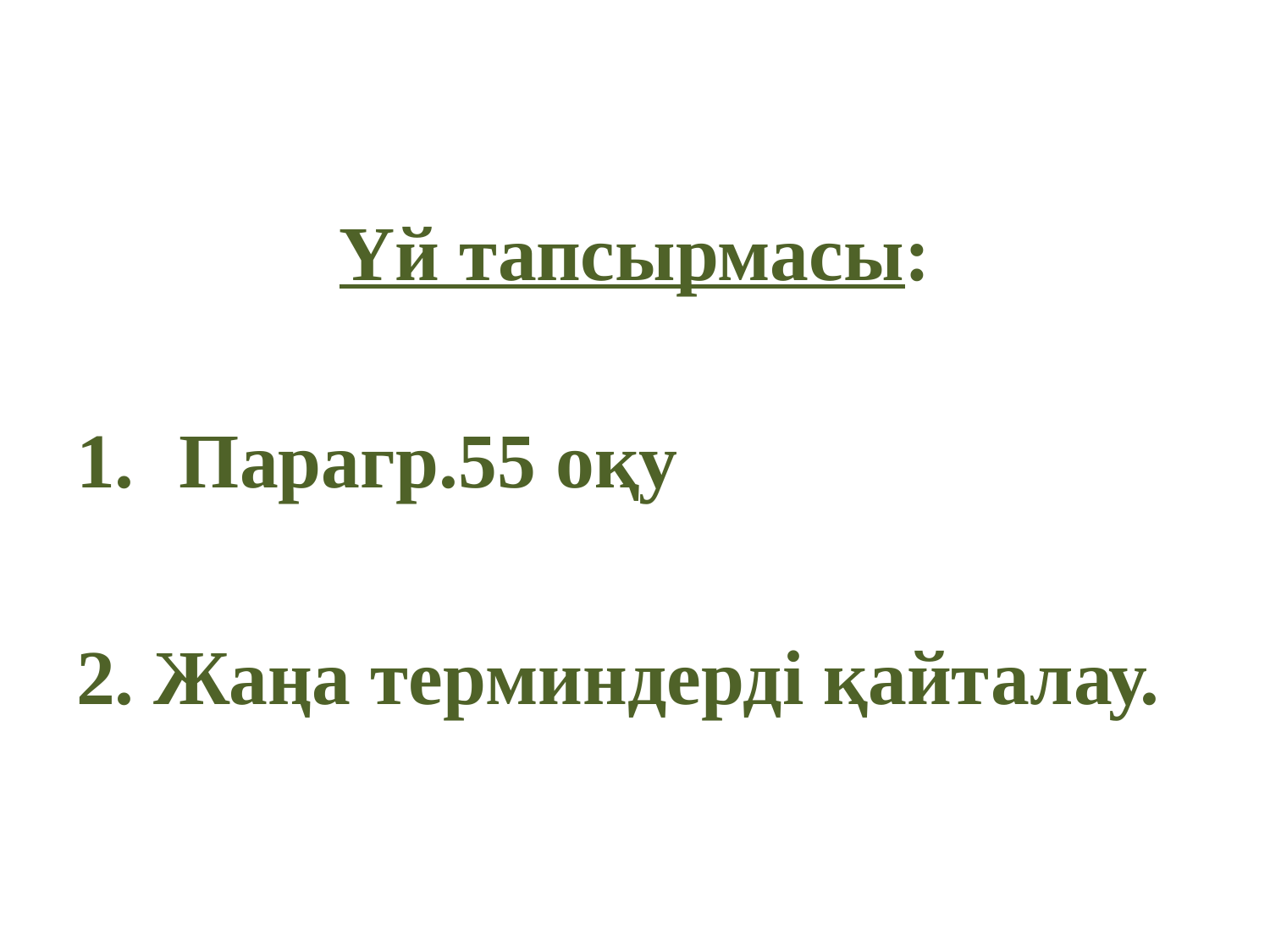

Үй тапсырмасы:

Парагр.55 оқу

2. Жаңа терминдерді қайталау.